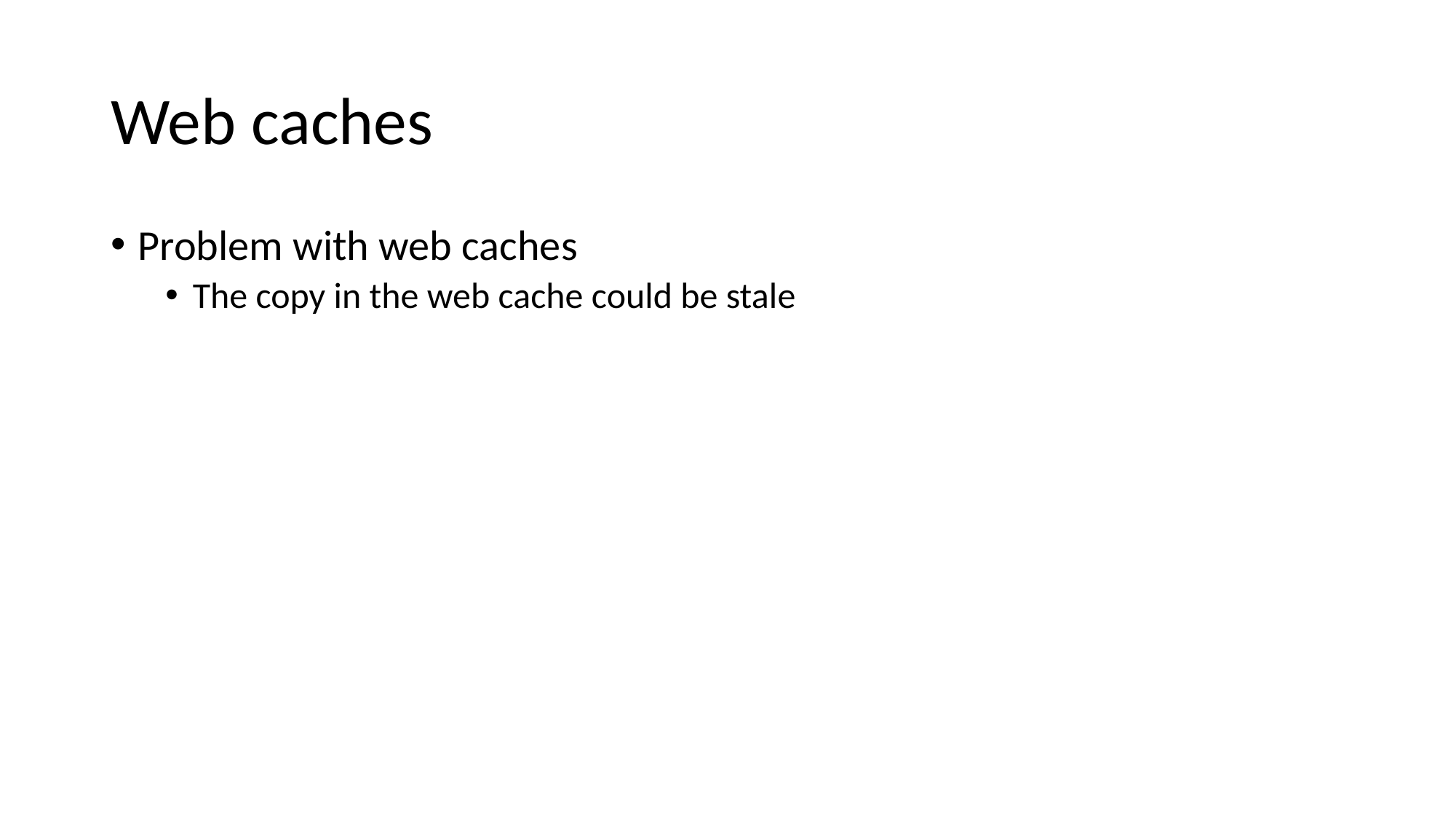

# Web caches
Problem with web caches
The copy in the web cache could be stale